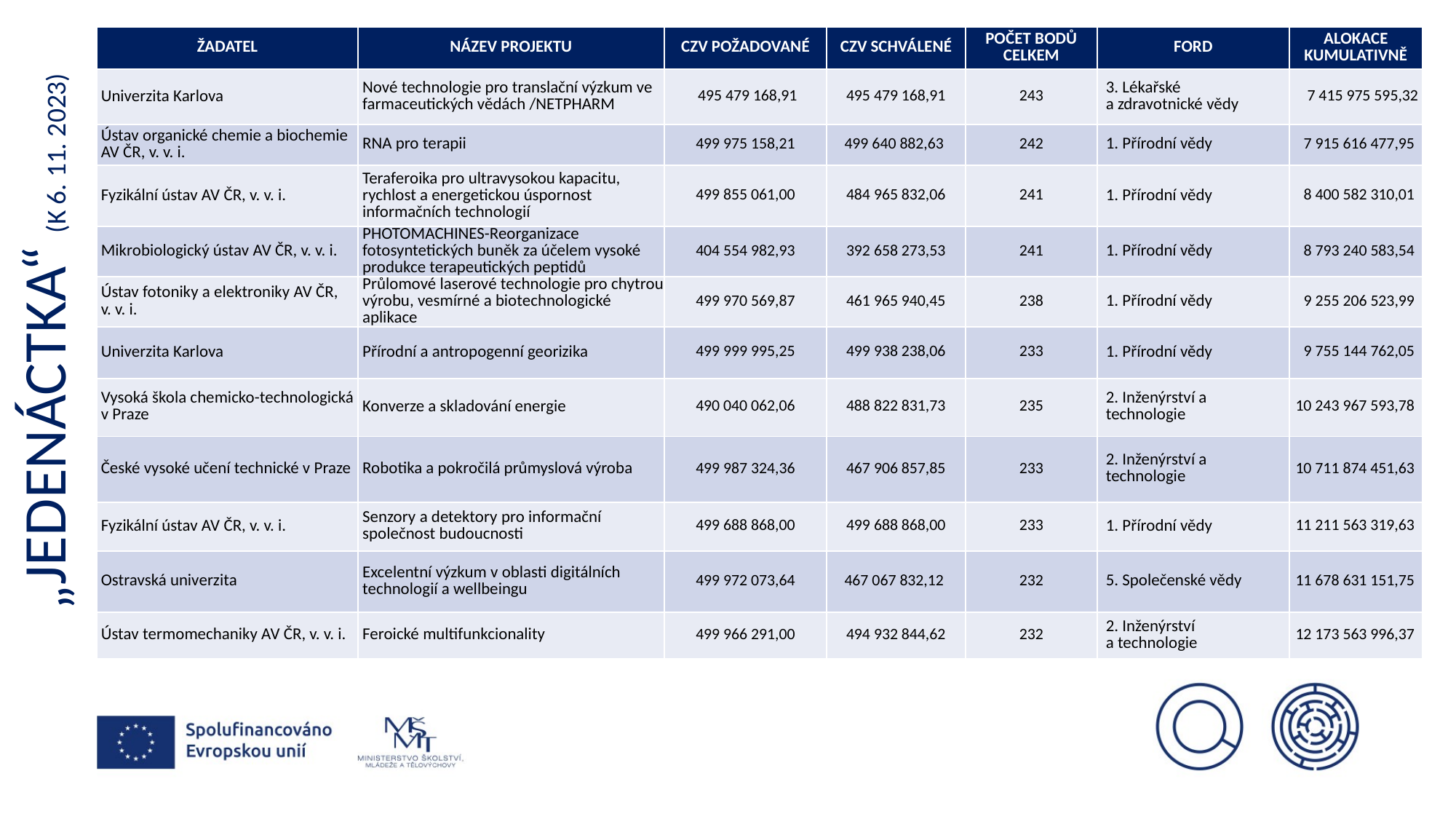

„Jedenáctka“ (k 6. 11. 2023)
| ŽADATEL | NÁZEV PROJEKTU | CZV POŽADOVANÉ | CZV SCHVÁLENÉ | POČET BODŮ CELKEM | FORD | ALOKACE KUMULATIVNĚ |
| --- | --- | --- | --- | --- | --- | --- |
| Univerzita Karlova | Nové technologie pro translační výzkum ve farmaceutických vědách /NETPHARM | 495 479 168,91 | 495 479 168,91 | 243 | 3. Lékařské a zdravotnické vědy | 7 415 975 595,32 |
| Ústav organické chemie a biochemie AV ČR, v. v. i. | RNA pro terapii | 499 975 158,21 | 499 640 882,63 | 242 | 1. Přírodní vědy | 7 915 616 477,95 |
| Fyzikální ústav AV ČR, v. v. i. | Teraferoika pro ultravysokou kapacitu, rychlost a energetickou úspornost informačních technologií | 499 855 061,00 | 484 965 832,06 | 241 | 1. Přírodní vědy | 8 400 582 310,01 |
| Mikrobiologický ústav AV ČR, v. v. i. | PHOTOMACHINES-Reorganizace fotosyntetických buněk za účelem vysoké produkce terapeutických peptidů | 404 554 982,93 | 392 658 273,53 | 241 | 1. Přírodní vědy | 8 793 240 583,54 |
| Ústav fotoniky a elektroniky AV ČR, v. v. i. | Průlomové laserové technologie pro chytrou výrobu, vesmírné a biotechnologické aplikace | 499 970 569,87 | 461 965 940,45 | 238 | 1. Přírodní vědy | 9 255 206 523,99 |
| Univerzita Karlova | Přírodní a antropogenní georizika | 499 999 995,25 | 499 938 238,06 | 233 | 1. Přírodní vědy | 9 755 144 762,05 |
| Vysoká škola chemicko-technologická v Praze | Konverze a skladování energie | 490 040 062,06 | 488 822 831,73 | 235 | 2. Inženýrství a technologie | 10 243 967 593,78 |
| České vysoké učení technické v Praze | Robotika a pokročilá průmyslová výroba | 499 987 324,36 | 467 906 857,85 | 233 | 2. Inženýrství a technologie | 10 711 874 451,63 |
| Fyzikální ústav AV ČR, v. v. i. | Senzory a detektory pro informační společnost budoucnosti | 499 688 868,00 | 499 688 868,00 | 233 | 1. Přírodní vědy | 11 211 563 319,63 |
| Ostravská univerzita | Excelentní výzkum v oblasti digitálních technologií a wellbeingu | 499 972 073,64 | 467 067 832,12 | 232 | 5. Společenské vědy | 11 678 631 151,75 |
| Ústav termomechaniky AV ČR, v. v. i. | Feroické multifunkcionality | 499 966 291,00 | 494 932 844,62 | 232 | 2. Inženýrství a technologie | 12 173 563 996,37 |